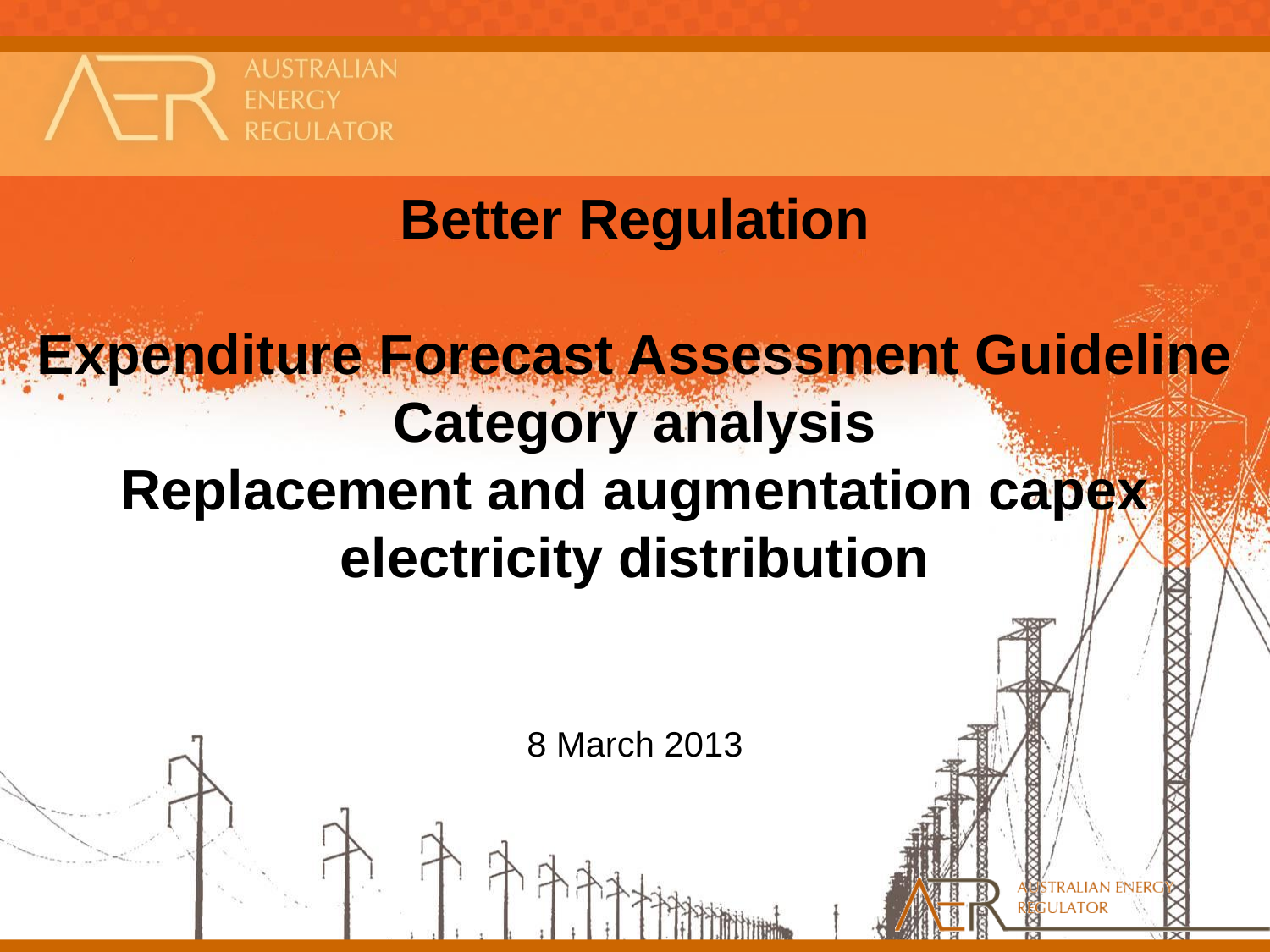

Better Regulation

Expenditure Forecast Assessment Guideline
Category analysis
Replacement and augmentation capex
electricity distribution

8 March 2013